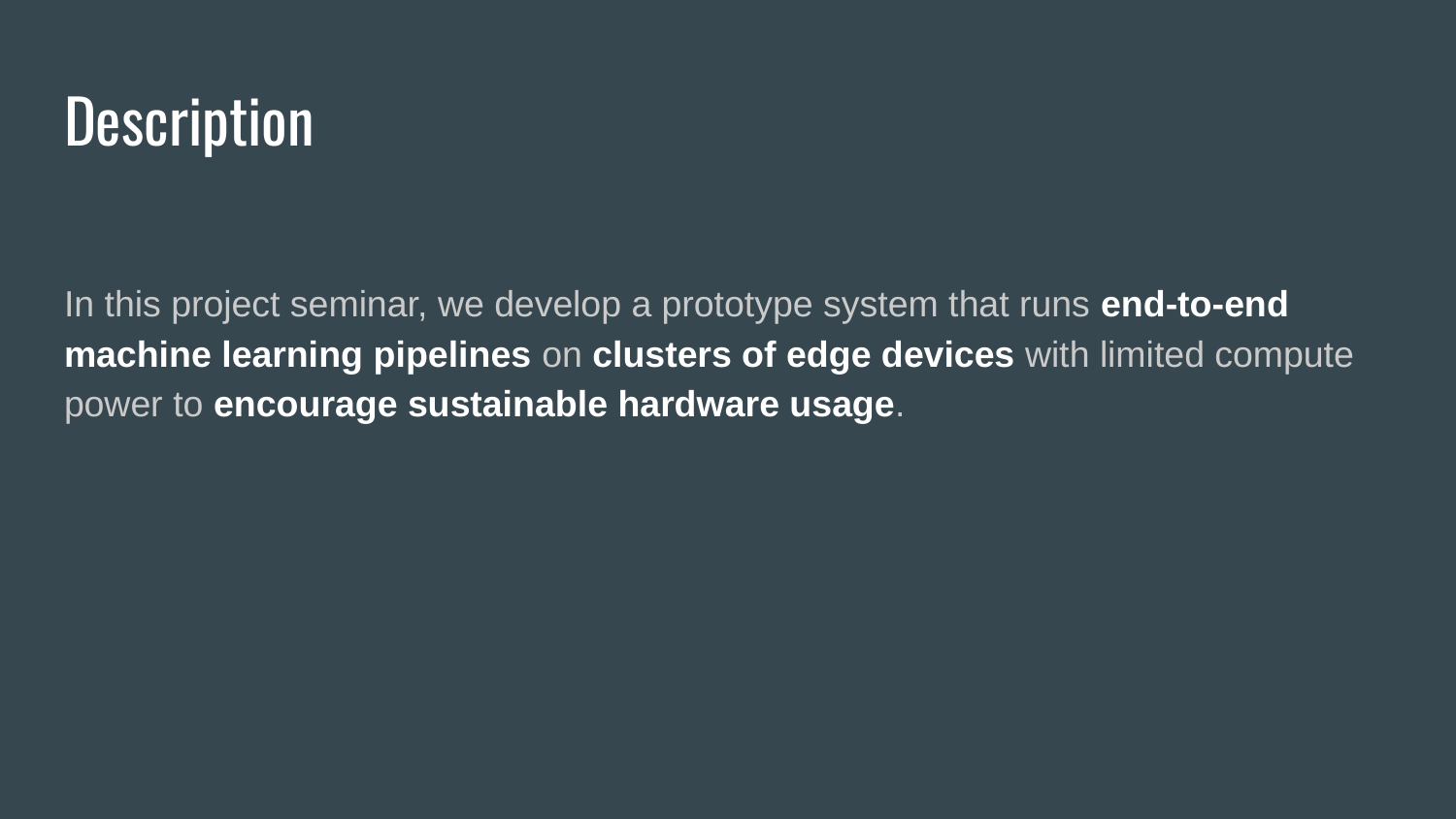

# Description

In this project seminar, we develop a prototype system that runs end-to-end machine learning pipelines on clusters of edge devices with limited compute power to encourage sustainable hardware usage.